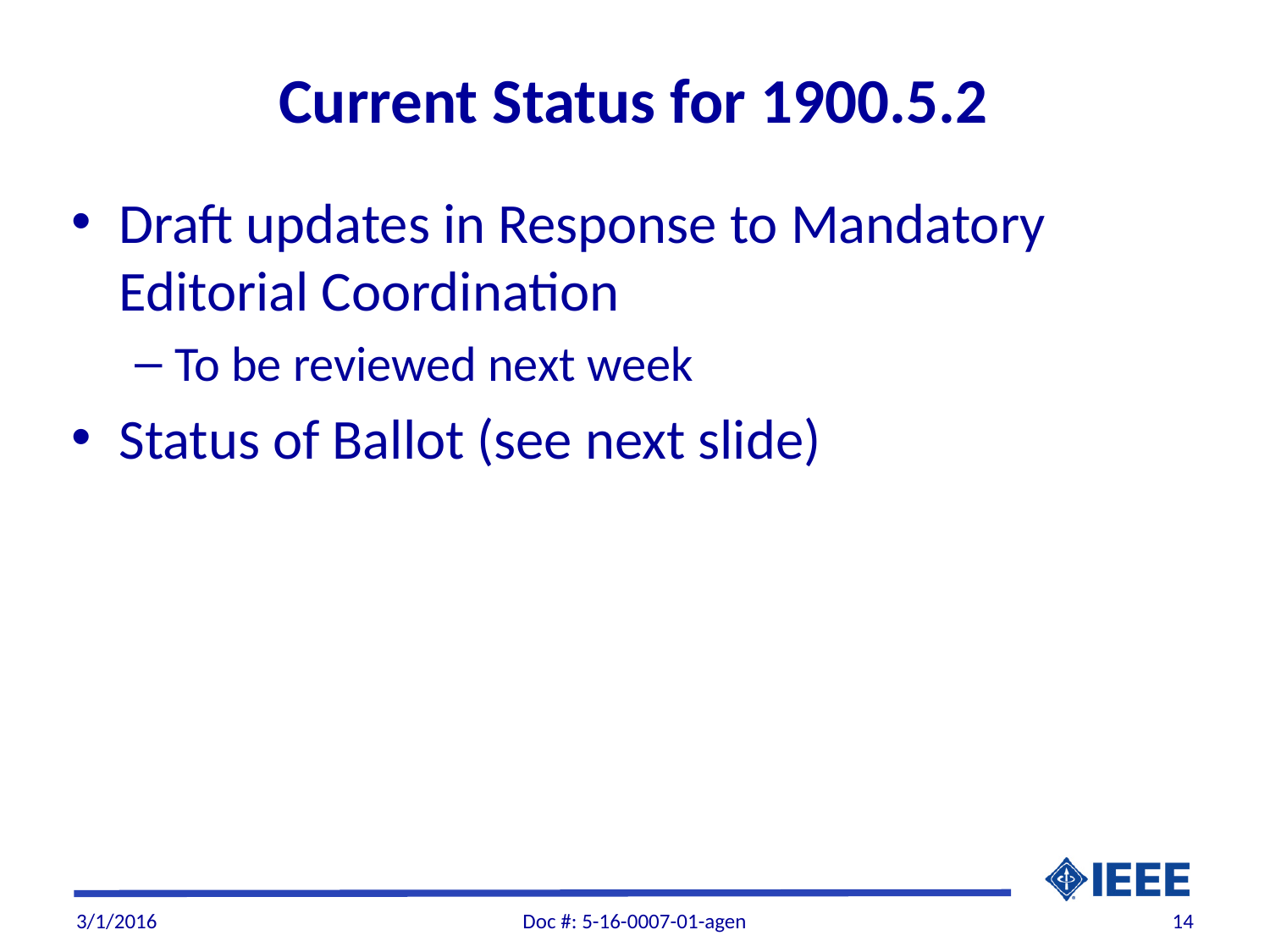

# Current Status for 1900.5.2
Draft updates in Response to Mandatory Editorial Coordination
To be reviewed next week
Status of Ballot (see next slide)
3/1/2016
Doc #: 5-16-0007-01-agen
14